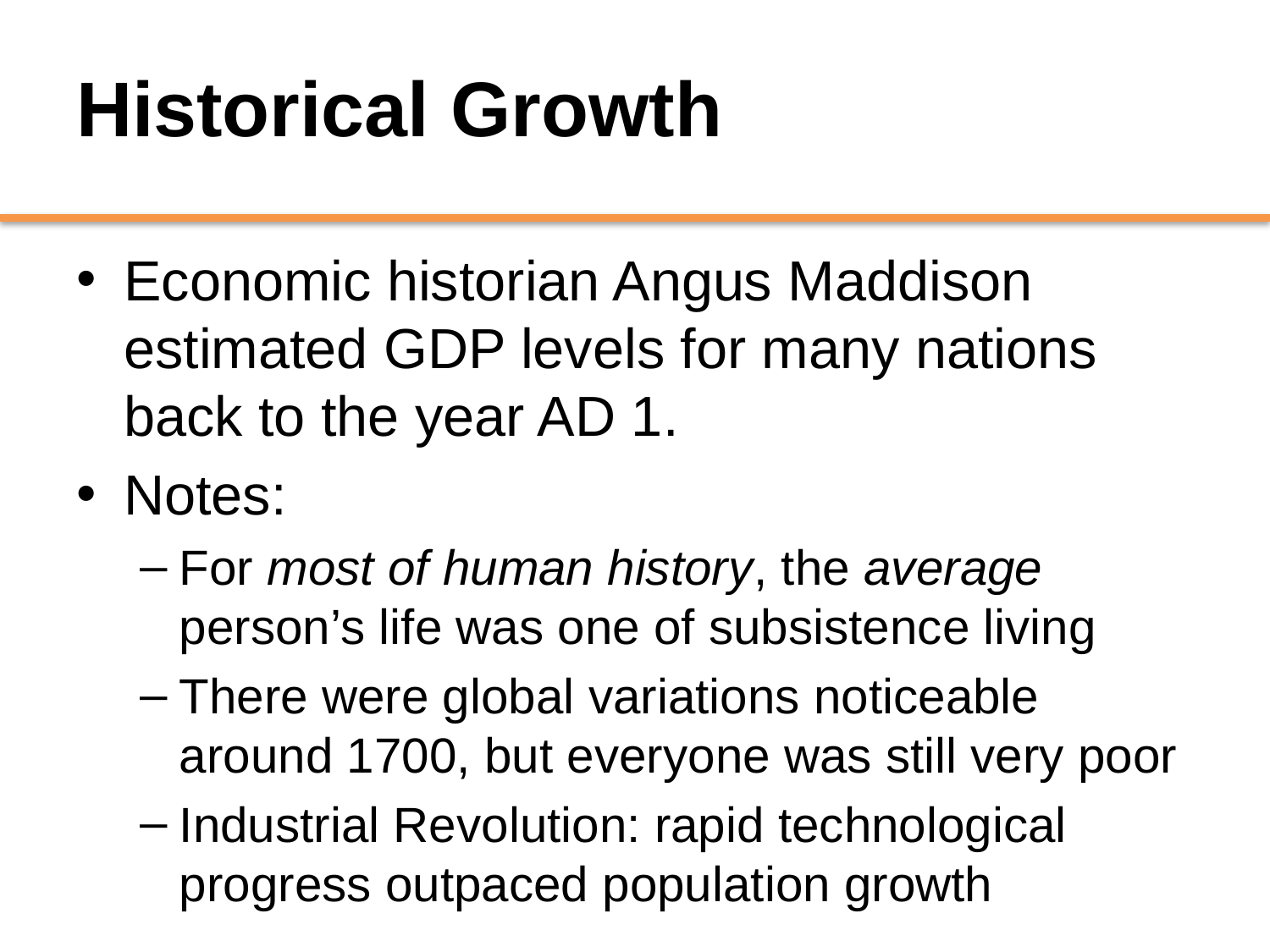

# Historical Growth
Economic historian Angus Maddison estimated GDP levels for many nations back to the year AD 1.
Notes:
For most of human history, the average person’s life was one of subsistence living
There were global variations noticeable around 1700, but everyone was still very poor
Industrial Revolution: rapid technological progress outpaced population growth